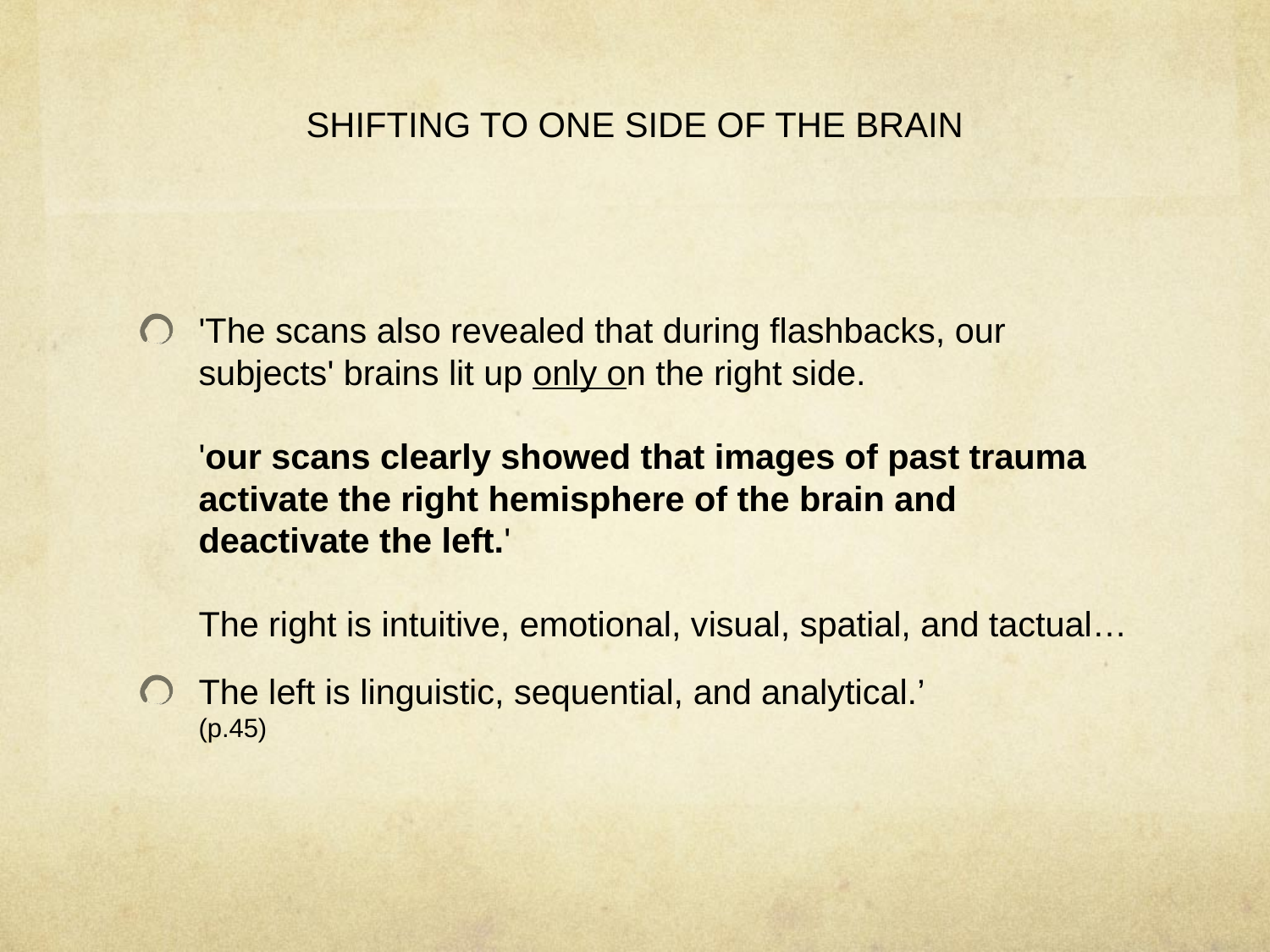

# SHIFTING TO ONE SIDE OF THE BRAIN

'The scans also revealed that during flashbacks, our subjects' brains lit up only on the right side.
'our scans clearly showed that images of past trauma activate the right hemisphere of the brain and deactivate the left.'
The right is intuitive, emotional, visual, spatial, and tactual…
The left is linguistic, sequential, and analytical.’
(p.45)